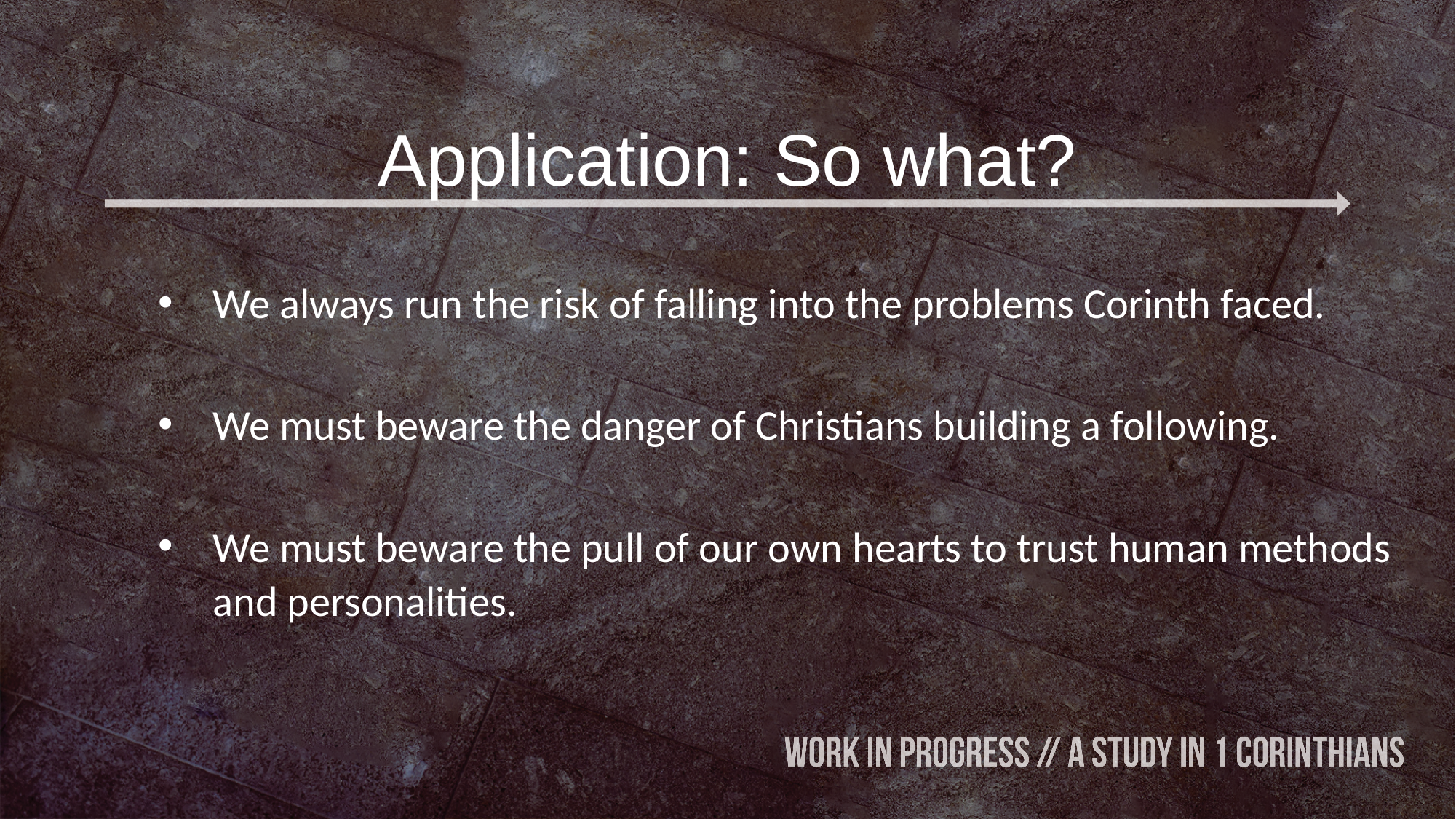

# Application: So what?

We always run the risk of falling into the problems Corinth faced.

We must beware the danger of Christians building a following.

We must beware the pull of our own hearts to trust human methods and personalities.